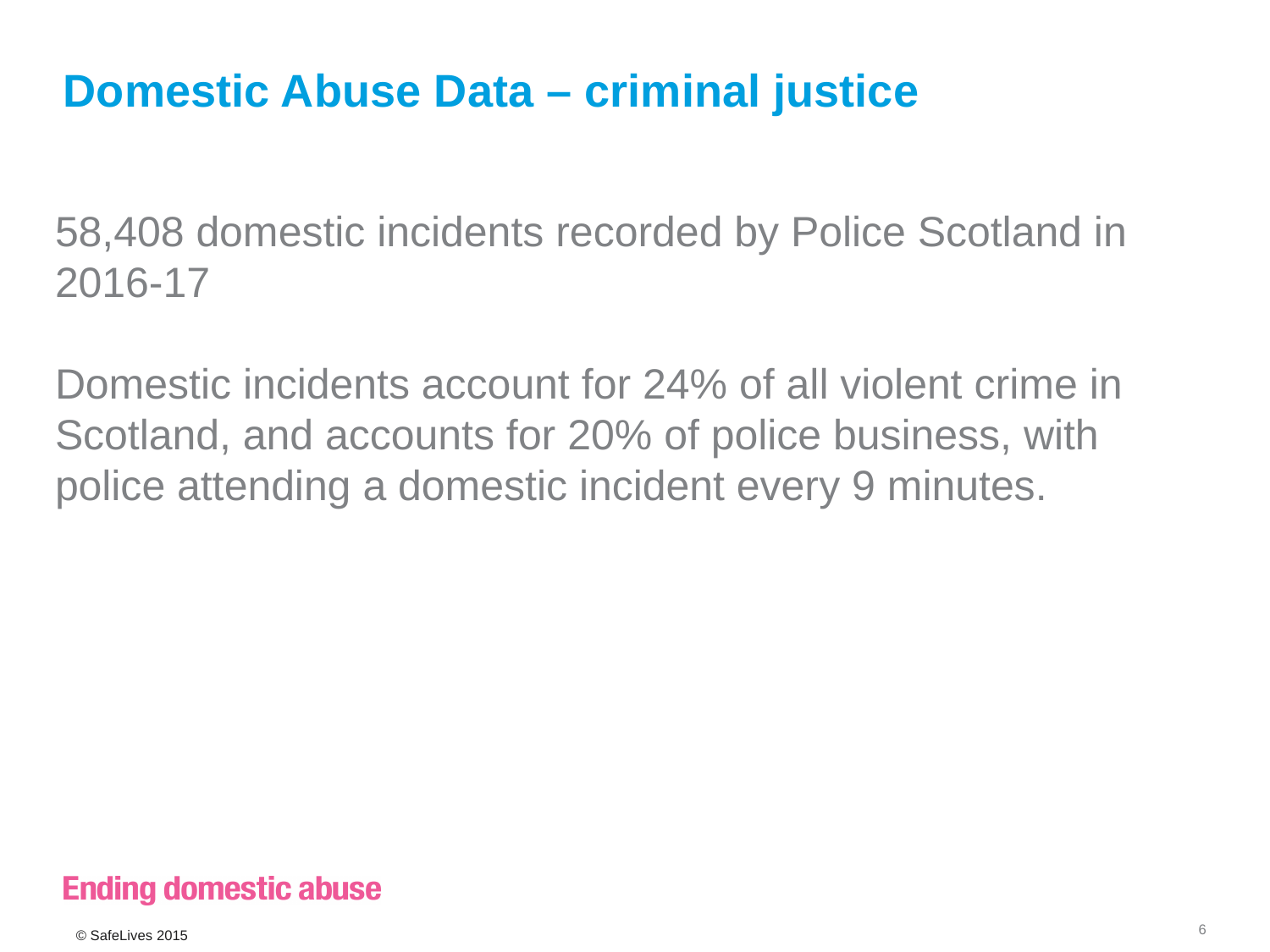

# Domestic Abuse Data – criminal justice

58,408 domestic incidents recorded by Police Scotland in 2016-17

Domestic incidents account for 24% of all violent crime in Scotland, and accounts for 20% of police business, with police attending a domestic incident every 9 minutes.

© SafeLives 2015